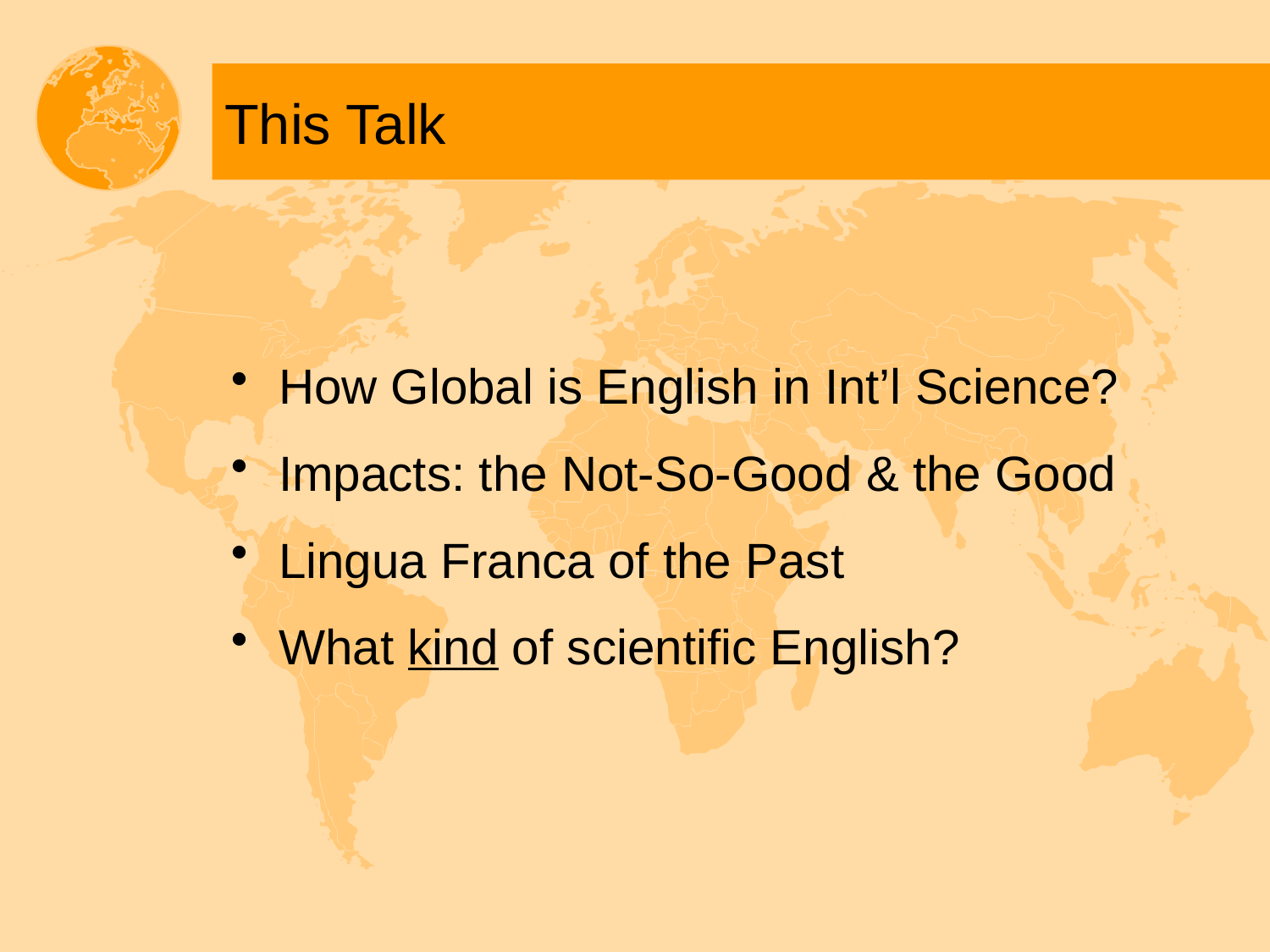

# This Talk
How Global is English in Int’l Science?
Impacts: the Not-So-Good & the Good
Lingua Franca of the Past
What kind of scientific English?